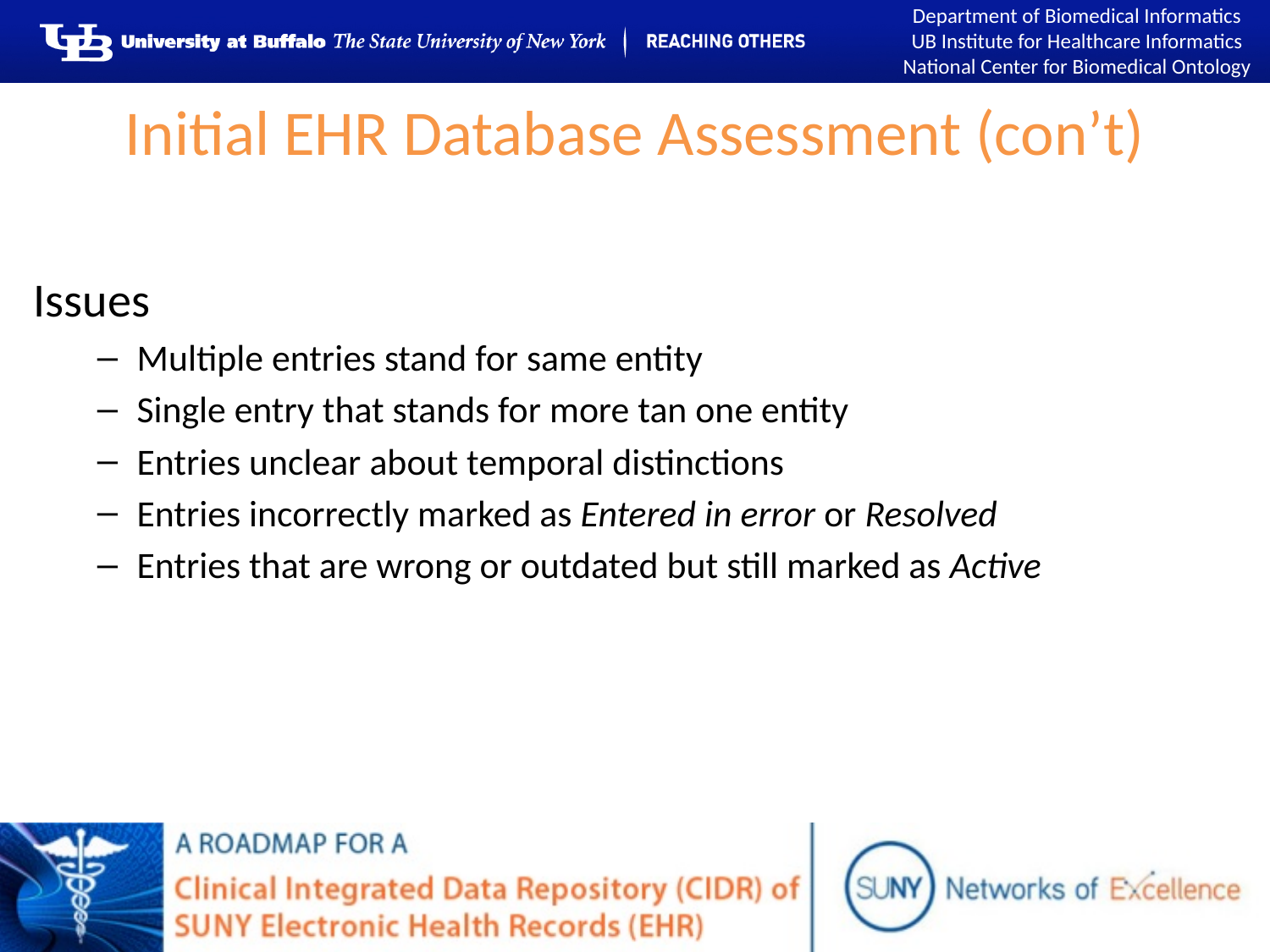

# Initial EHR Database Assessment (con’t)
Issues
Multiple entries stand for same entity
Single entry that stands for more tan one entity
Entries unclear about temporal distinctions
Entries incorrectly marked as Entered in error or Resolved
Entries that are wrong or outdated but still marked as Active